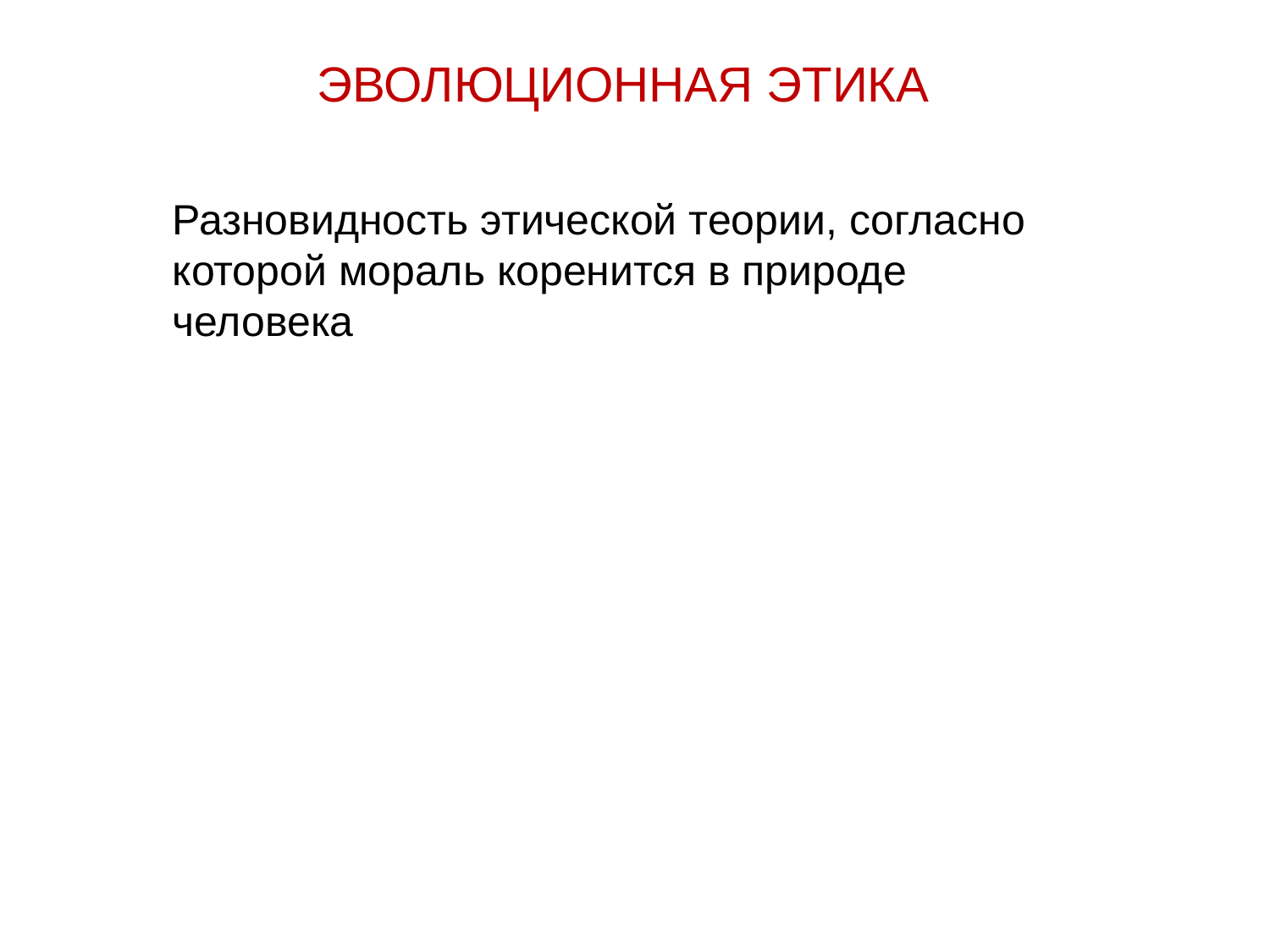

ЭВОЛЮЦИОННАЯ ЭТИКА
Разновидность этической теории, согласно которой мораль коренится в природе человека
14